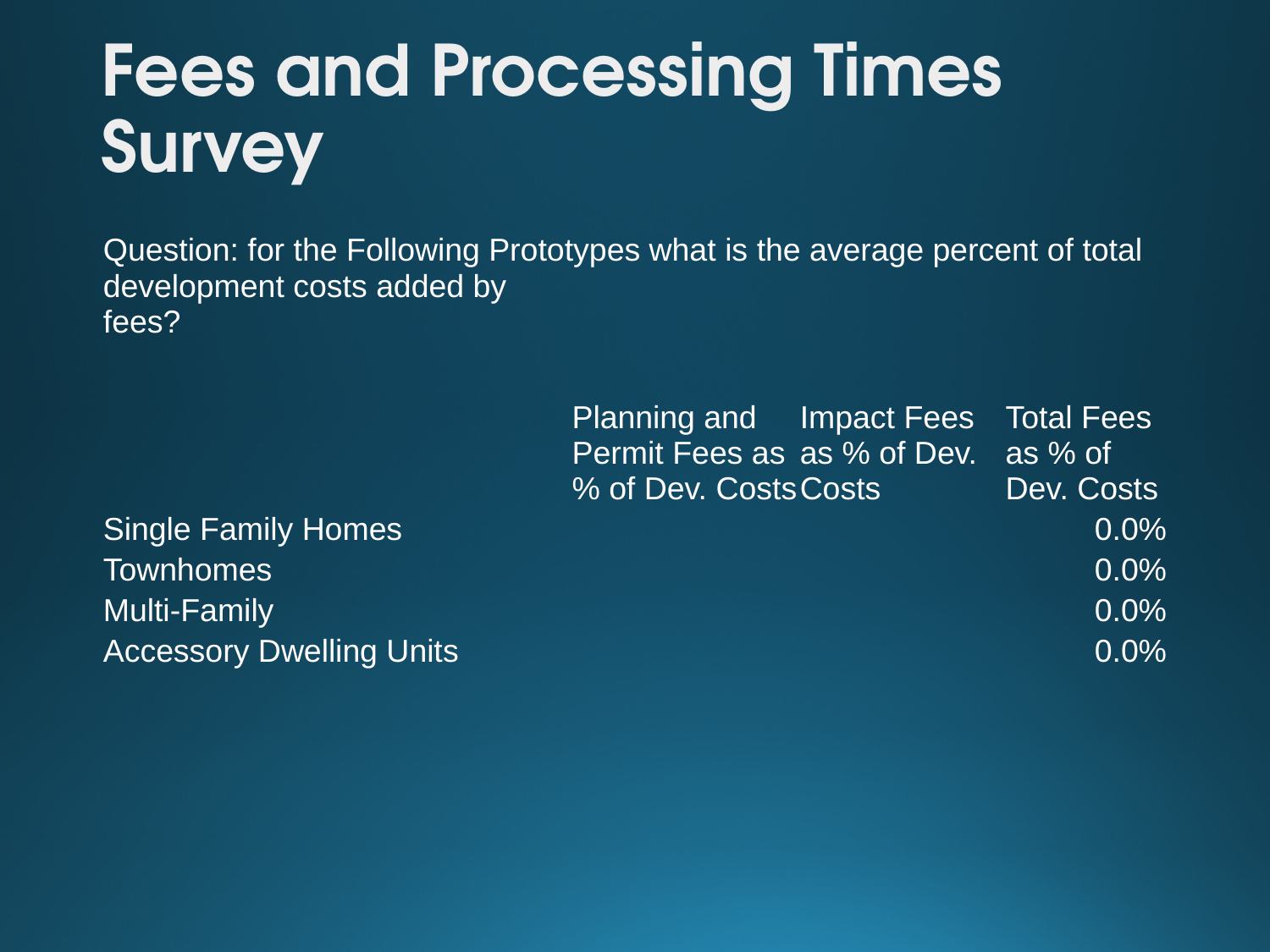

# Fees and Processing Times Survey
| Question: for the Following Prototypes what is the average percent of total |  |  |  |
| --- | --- | --- | --- |
| development costs added by fees? |  |  |  |
|  |  |  |  |
|  | Planning and Permit Fees as % of Dev. Costs | Impact Fees as % of Dev. Costs | Total Fees as % of Dev. Costs |
| Single Family Homes |  |  | 0.0% |
| Townhomes |  |  | 0.0% |
| Multi-Family |  |  | 0.0% |
| Accessory Dwelling Units |  |  | 0.0% |
|  |  |  |  |
|  |  |  |  |